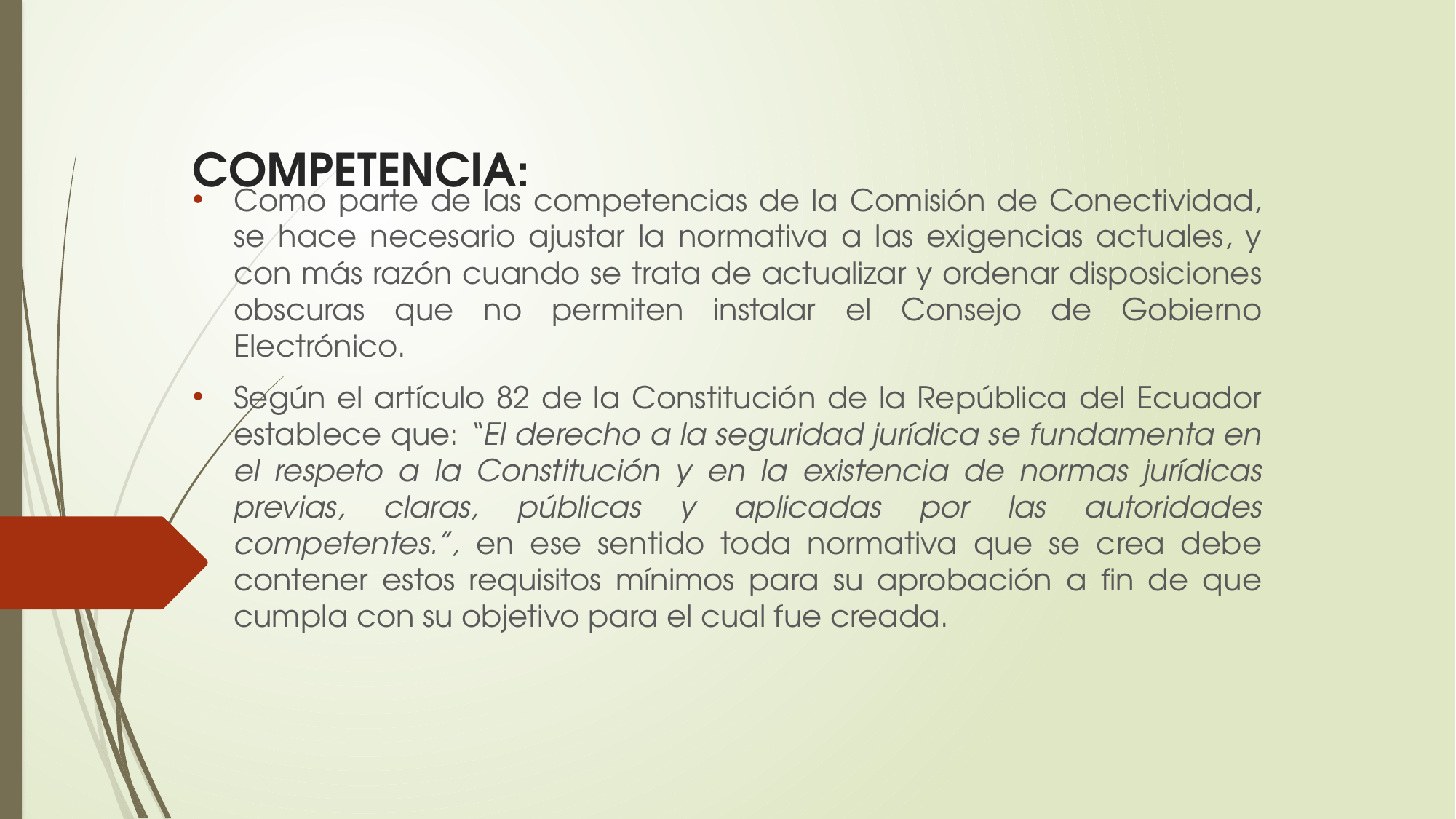

# COMPETENCIA:
Como parte de las competencias de la Comisión de Conectividad, se hace necesario ajustar la normativa a las exigencias actuales, y con más razón cuando se trata de actualizar y ordenar disposiciones obscuras que no permiten instalar el Consejo de Gobierno Electrónico.
Según el artículo 82 de la Constitución de la República del Ecuador establece que: “El derecho a la seguridad jurídica se fundamenta en el respeto a la Constitución y en la existencia de normas jurídicas previas, claras, públicas y aplicadas por las autoridades competentes.”, en ese sentido toda normativa que se crea debe contener estos requisitos mínimos para su aprobación a fin de que cumpla con su objetivo para el cual fue creada.